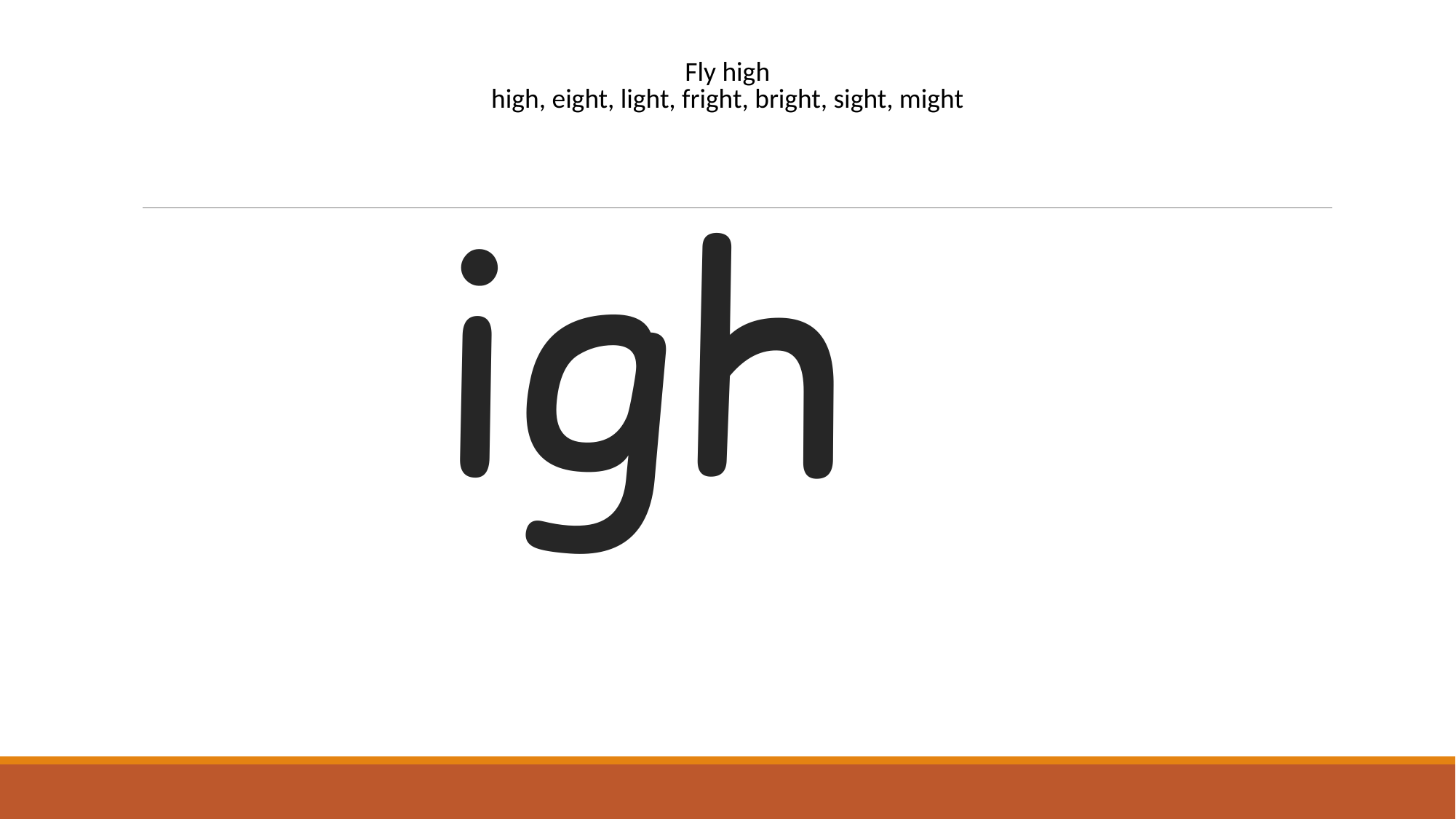

| Fly high high, eight, light, fright, bright, sight, might |
| --- |
# igh